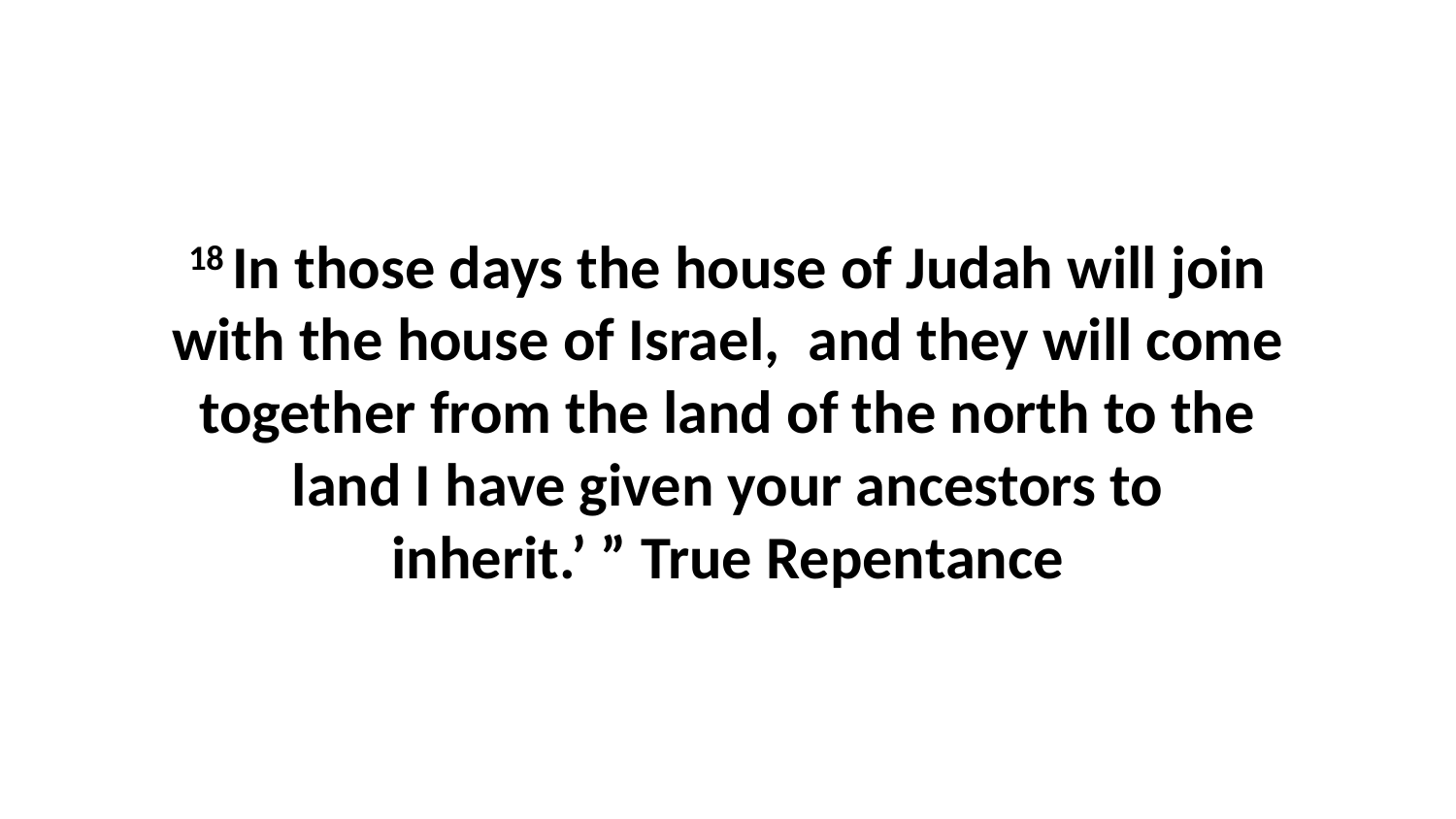

18 In those days the house of Judah will join with the house of Israel,  and they will come together from the land of the north to the land I have given your ancestors to inherit.’ ” True Repentance